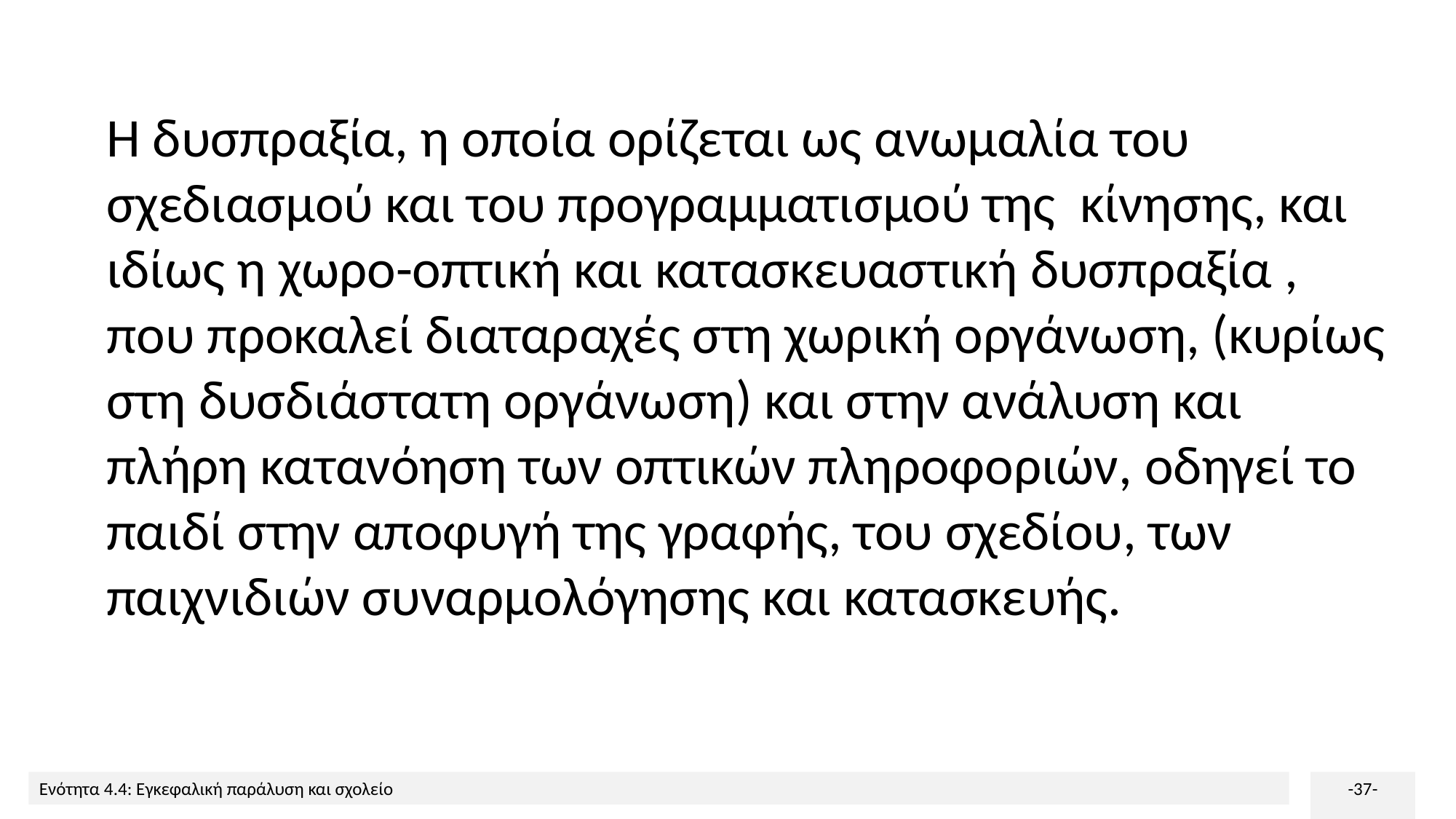

Η δυσπραξία, η οποία ορίζεται ως ανωμαλία του σχεδιασμού και του προγραμματισμού της  κίνησης, και ιδίως η χωρο-οπτική και κατασκευαστική δυσπραξία , που προκαλεί διαταραχές στη χωρική οργάνωση, (κυρίως στη δυσδιάστατη οργάνωση) και στην ανάλυση και πλήρη κατανόηση των οπτικών πληροφοριών, οδηγεί το παιδί στην αποφυγή της γραφής, του σχεδίου, των παιχνιδιών συναρμολόγησης και κατασκευής.